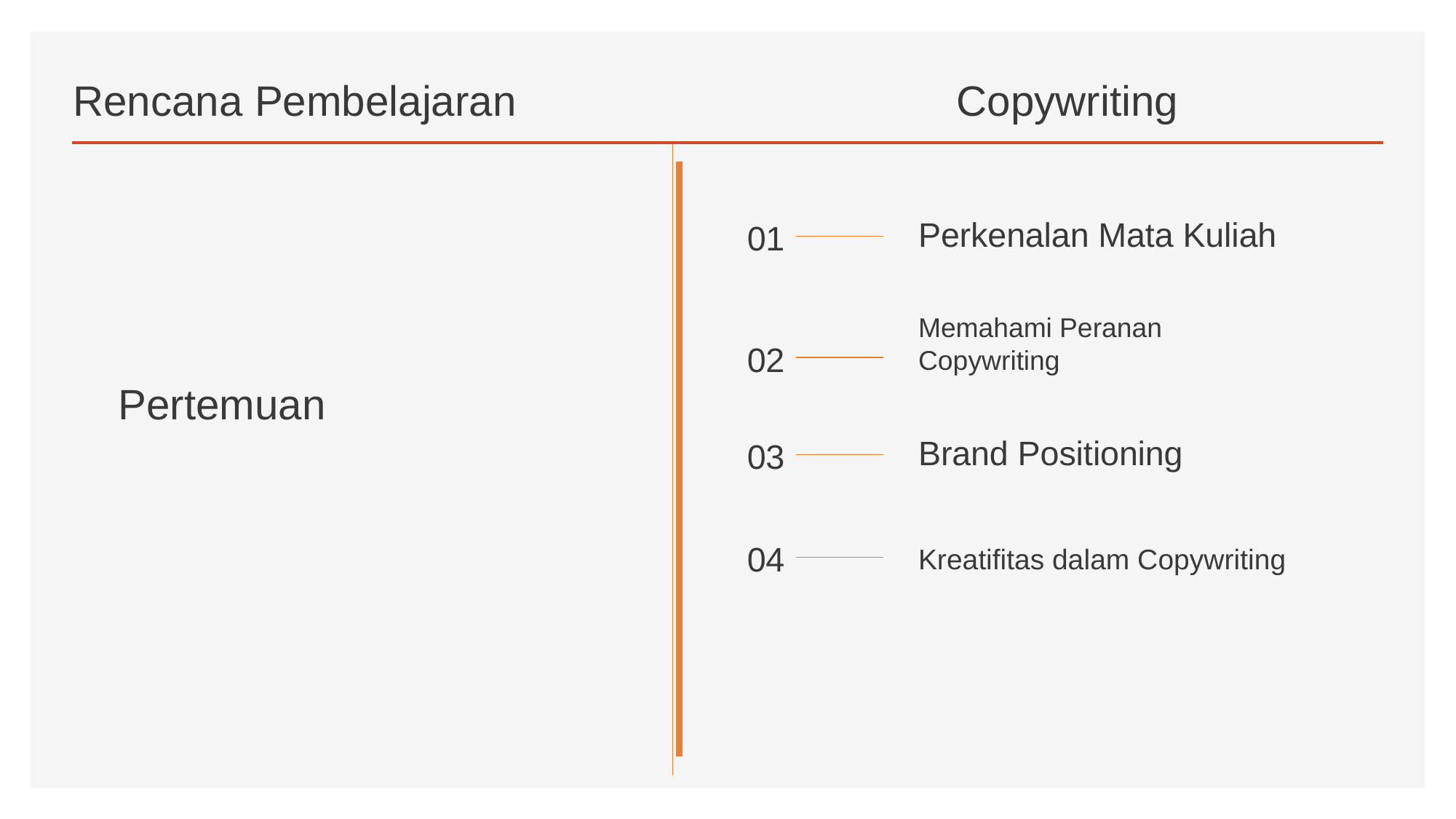

# Rencana Pembelajaran
Copywriting
Perkenalan Mata Kuliah
01
Memahami Peranan Copywriting
02
Pertemuan
Brand Positioning
03
Kreatifitas dalam Copywriting
04